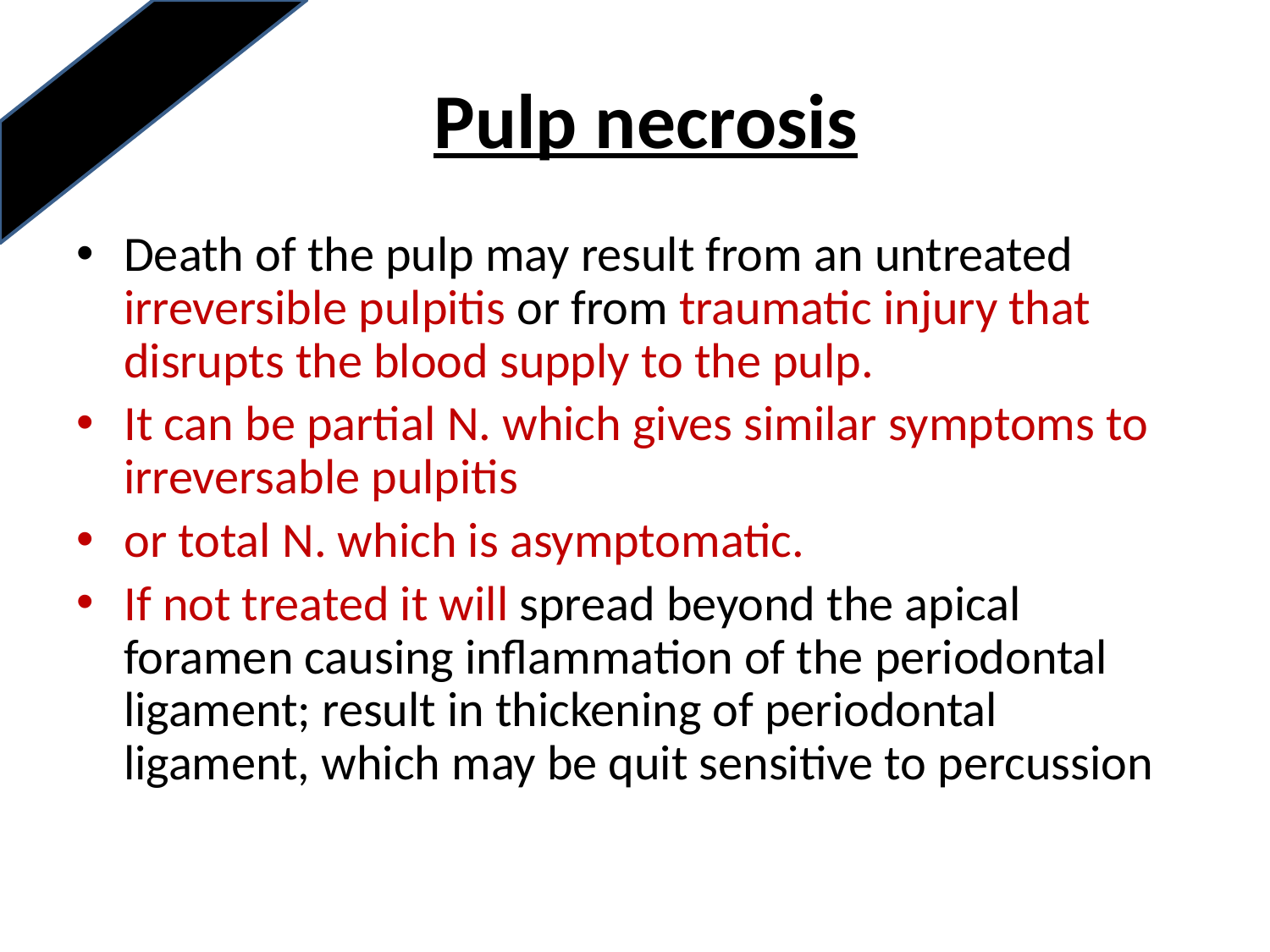

# Pulp necrosis
Death of the pulp may result from an untreated irreversible pulpitis or from traumatic injury that disrupts the blood supply to the pulp.
It can be partial N. which gives similar symptoms to irreversable pulpitis
or total N. which is asymptomatic.
If not treated it will spread beyond the apical foramen causing inflammation of the periodontal ligament; result in thickening of periodontal ligament, which may be quit sensitive to percussion